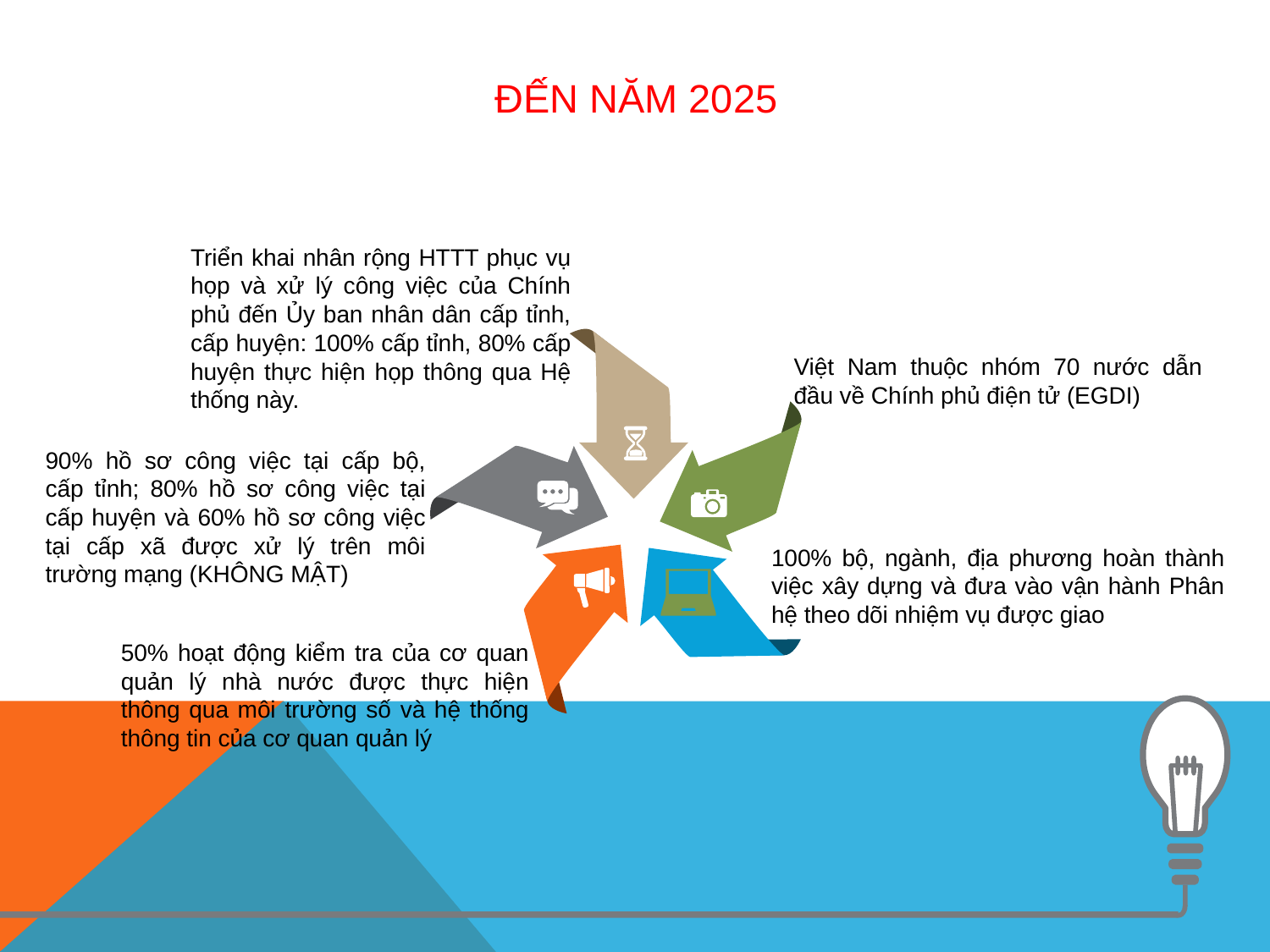

ĐẾN NĂM 2025
Triển khai nhân rộng HTTT phục vụ họp và xử lý công việc của Chính phủ đến Ủy ban nhân dân cấp tỉnh, cấp huyện: 100% cấp tỉnh, 80% cấp huyện thực hiện họp thông qua Hệ thống này.

Việt Nam thuộc nhóm 70 nước dẫn đầu về Chính phủ điện tử (EGDI)

90% hồ sơ công việc tại cấp bộ, cấp tỉnh; 80% hồ sơ công việc tại cấp huyện và 60% hồ sơ công việc tại cấp xã được xử lý trên môi trường mạng (KHÔNG MẬT)

100% bộ, ngành, địa phương hoàn thành việc xây dựng và đưa vào vận hành Phân hệ theo dõi nhiệm vụ được giao

50% hoạt động kiểm tra của cơ quan quản lý nhà nước được thực hiện thông qua môi trường số và hệ thống thông tin của cơ quan quản lý